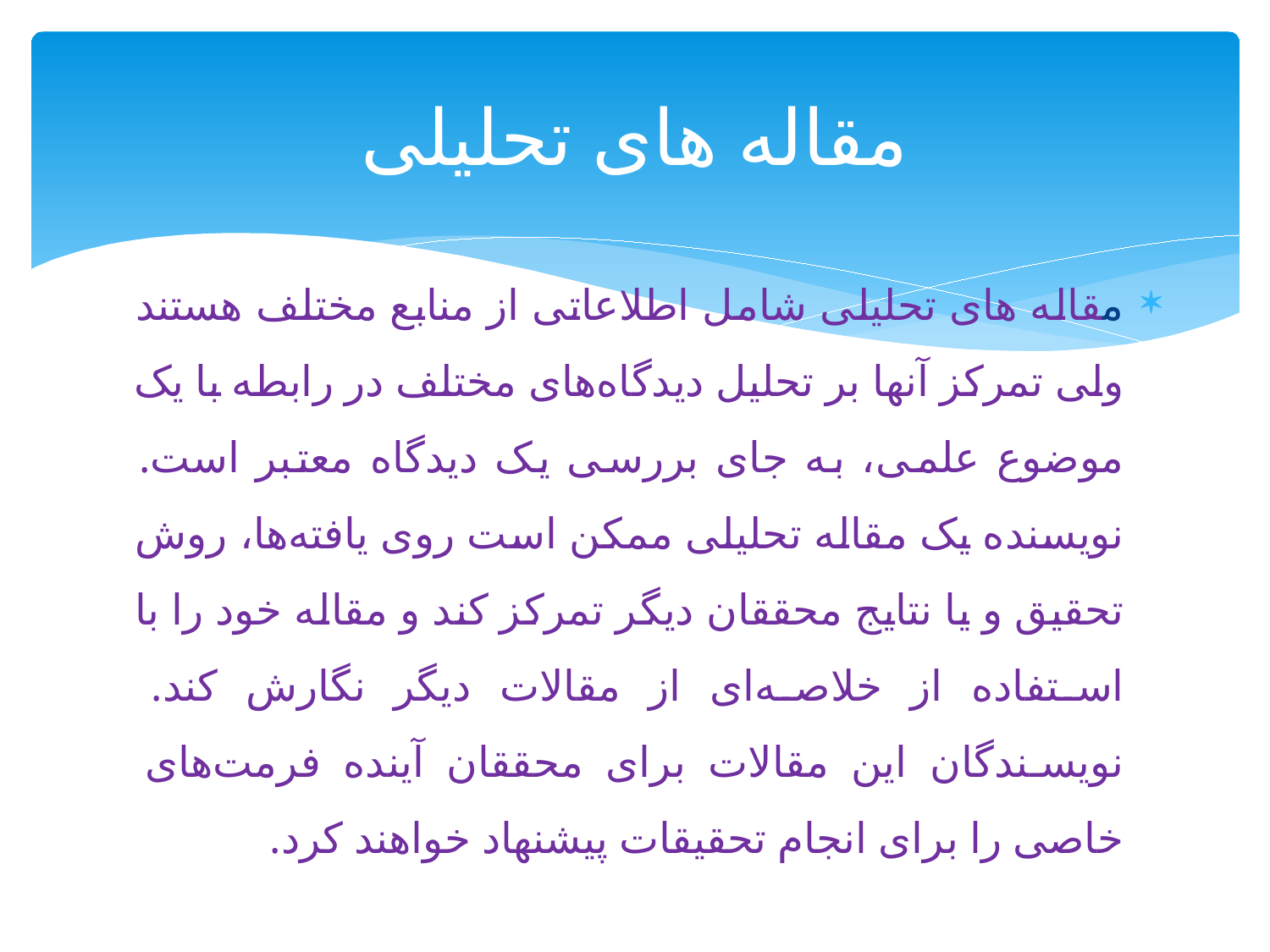

# مقاله های تحلیلی
مقاله های تحلیلی شامل اطلاعاتی از منابع مختلف هستند ولی تمرکز آنها بر تحلیل دیدگاه‌های مختلف در رابطه با یک موضوع علمی، به جای بررسی یک دیدگاه معتبر است. نویسنده یک مقاله تحلیلی ممکن است روی یافته‌ها، روش تحقیق و یا نتایج محققان دیگر تمرکز کند و مقاله خود را با استفاده از خلاصه‌ای از مقالات دیگر نگارش کند. نویسندگان این مقالات برای محققان آینده فرمت‌های خاصی را برای انجام تحقیقات پیشنهاد خواهند کرد.